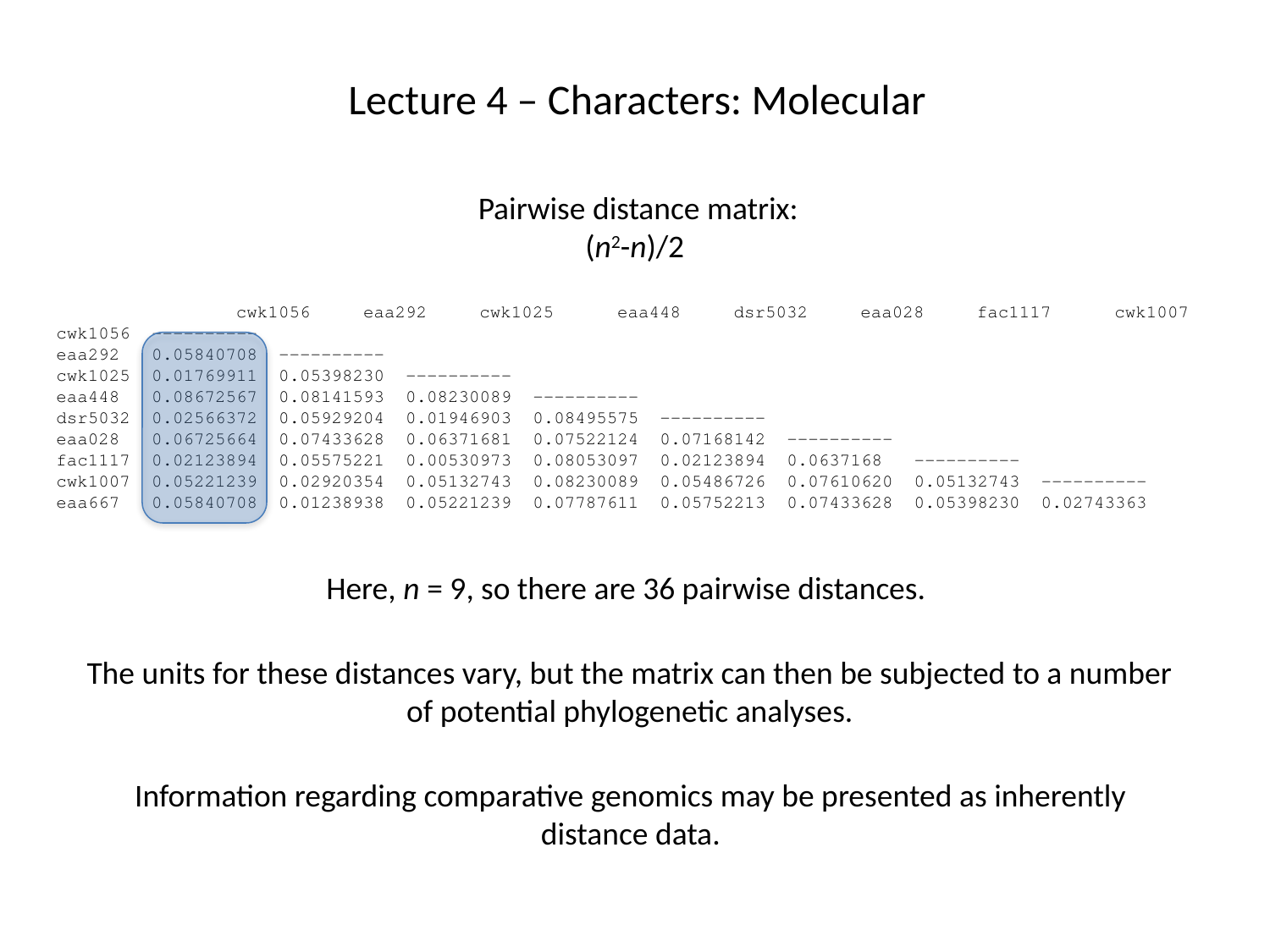

Lecture 4 – Characters: Molecular
Pairwise distance matrix:
(n2-n)/2

	     cwk1056     eaa292	    cwk1025      eaa448     dsr5032	    eaa028	   fac1117	    cwk1007
cwk1056  ----------
eaa292   0.05840708  ----------
cwk1025  0.01769911  0.05398230  ----------
eaa448   0.08672567  0.08141593  0.08230089  ----------
dsr5032  0.02566372  0.05929204  0.01946903  0.08495575  ----------
eaa028   0.06725664  0.07433628  0.06371681  0.07522124  0.07168142  ----------
fac1117  0.02123894  0.05575221  0.00530973  0.08053097  0.02123894  0.0637168   ----------
cwk1007  0.05221239  0.02920354  0.05132743  0.08230089  0.05486726  0.07610620  0.05132743  ----------
eaa667   0.05840708  0.01238938  0.05221239  0.07787611  0.05752213  0.07433628  0.05398230  0.02743363

Here, n = 9, so there are 36 pairwise distances.
The units for these distances vary, but the matrix can then be subjected to a number
of potential phylogenetic analyses.
Information regarding comparative genomics may be presented as inherently
distance data.